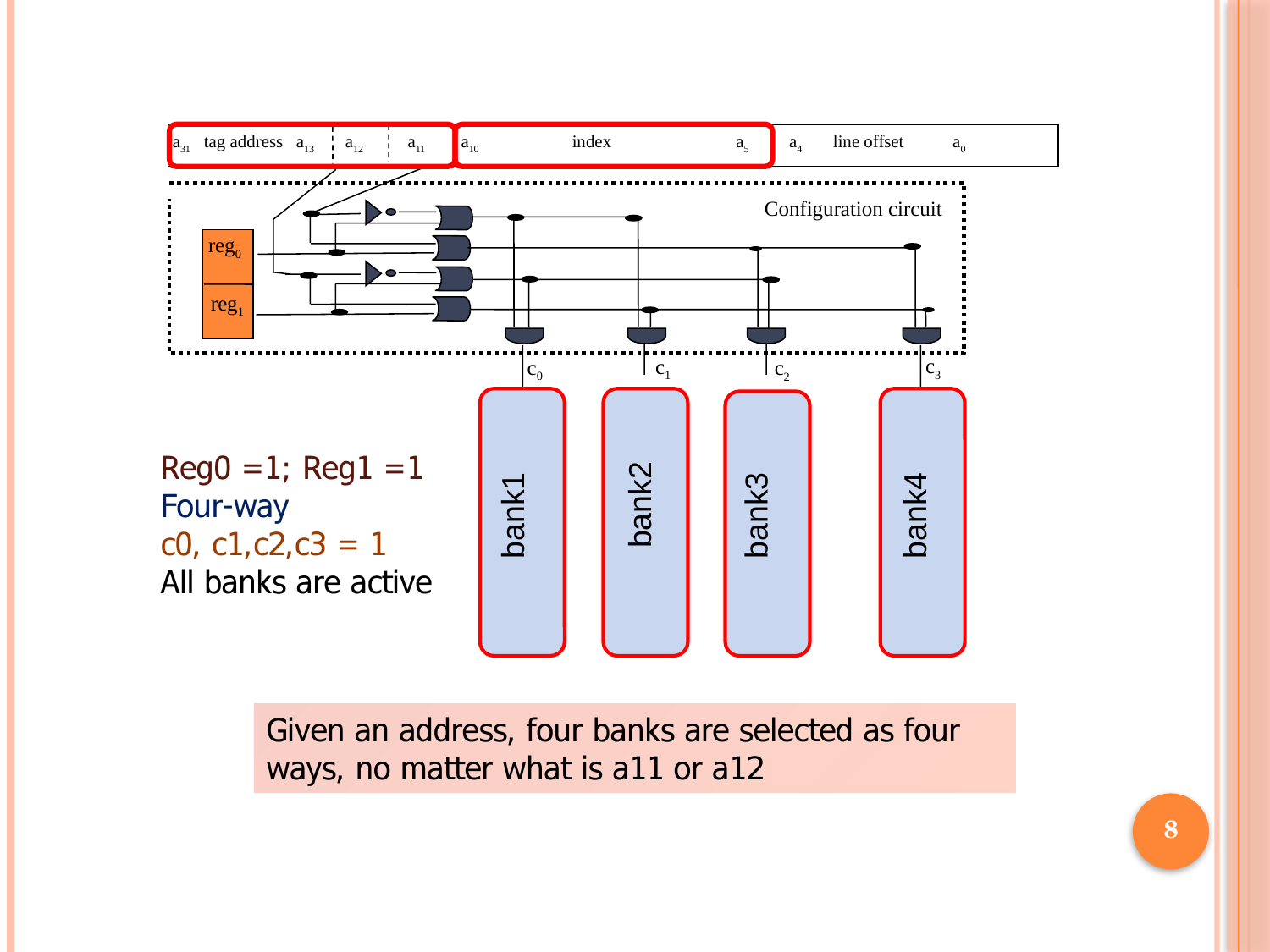

#
 a31   tag address   a13       a12          a11        a10                     index                            a5         a4       line offset           a0

Configuration circuit

c3
c1
c0
c2

reg0

reg1

bank2
bank1
bank3
bank4
Reg0 =1; Reg1 =1
Four-way
c0, c1,c2,c3 = 1
All banks are active
Given an address, four banks are selected as four ways, no matter what is a11 or a12
8